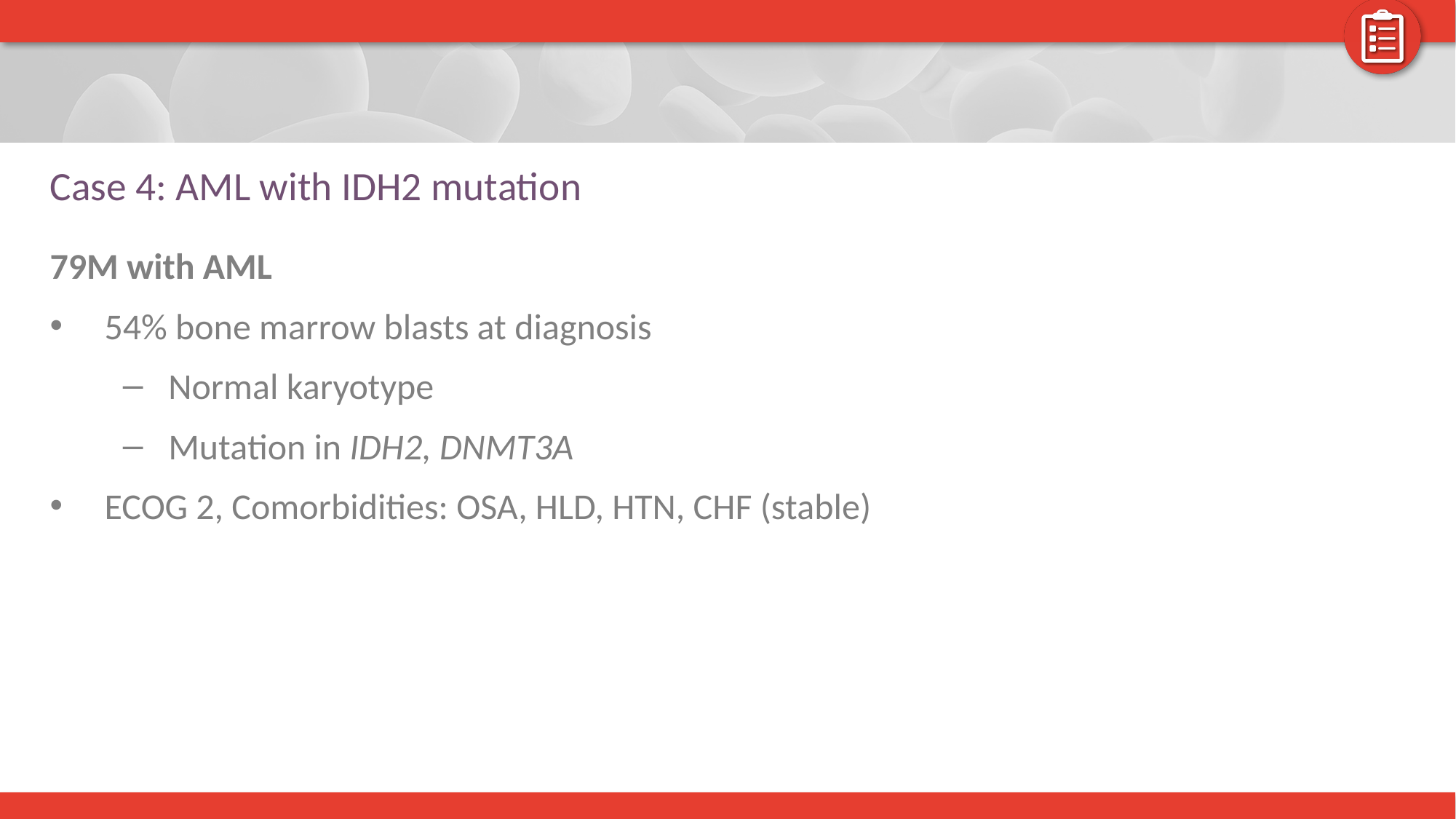

# Case 4: AML with IDH2 mutation
79M with AML
54% bone marrow blasts at diagnosis
Normal karyotype
Mutation in IDH2, DNMT3A
ECOG 2, Comorbidities: OSA, HLD, HTN, CHF (stable)